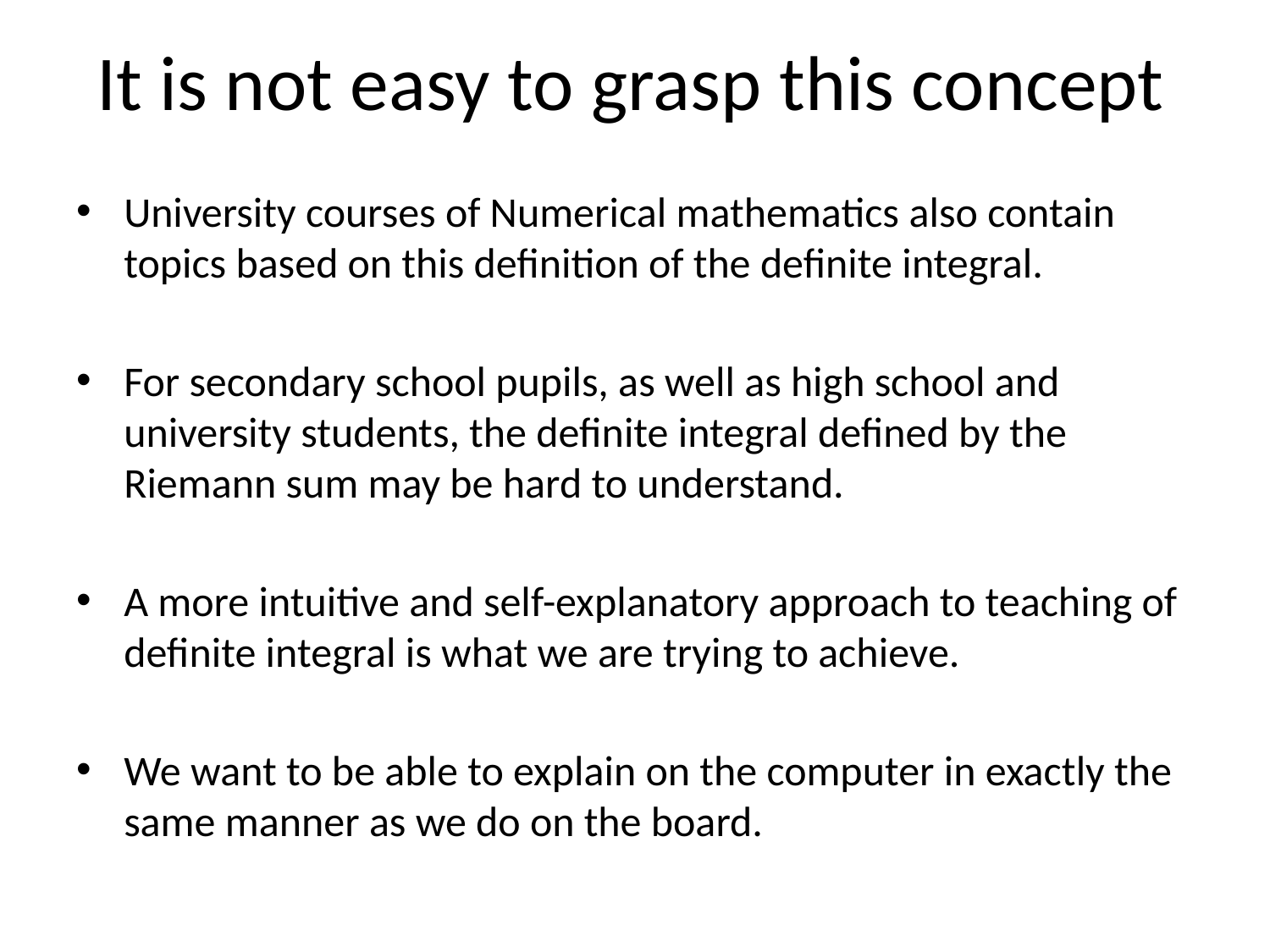

# It is not easy to grasp this concept
University courses of Numerical mathematics also contain topics based on this definition of the definite integral.

For secondary school pupils, as well as high school and university students, the definite integral defined by the Riemann sum may be hard to understand.

A more intuitive and self-explanatory approach to teaching of definite integral is what we are trying to achieve.

We want to be able to explain on the computer in exactly the same manner as we do on the board.